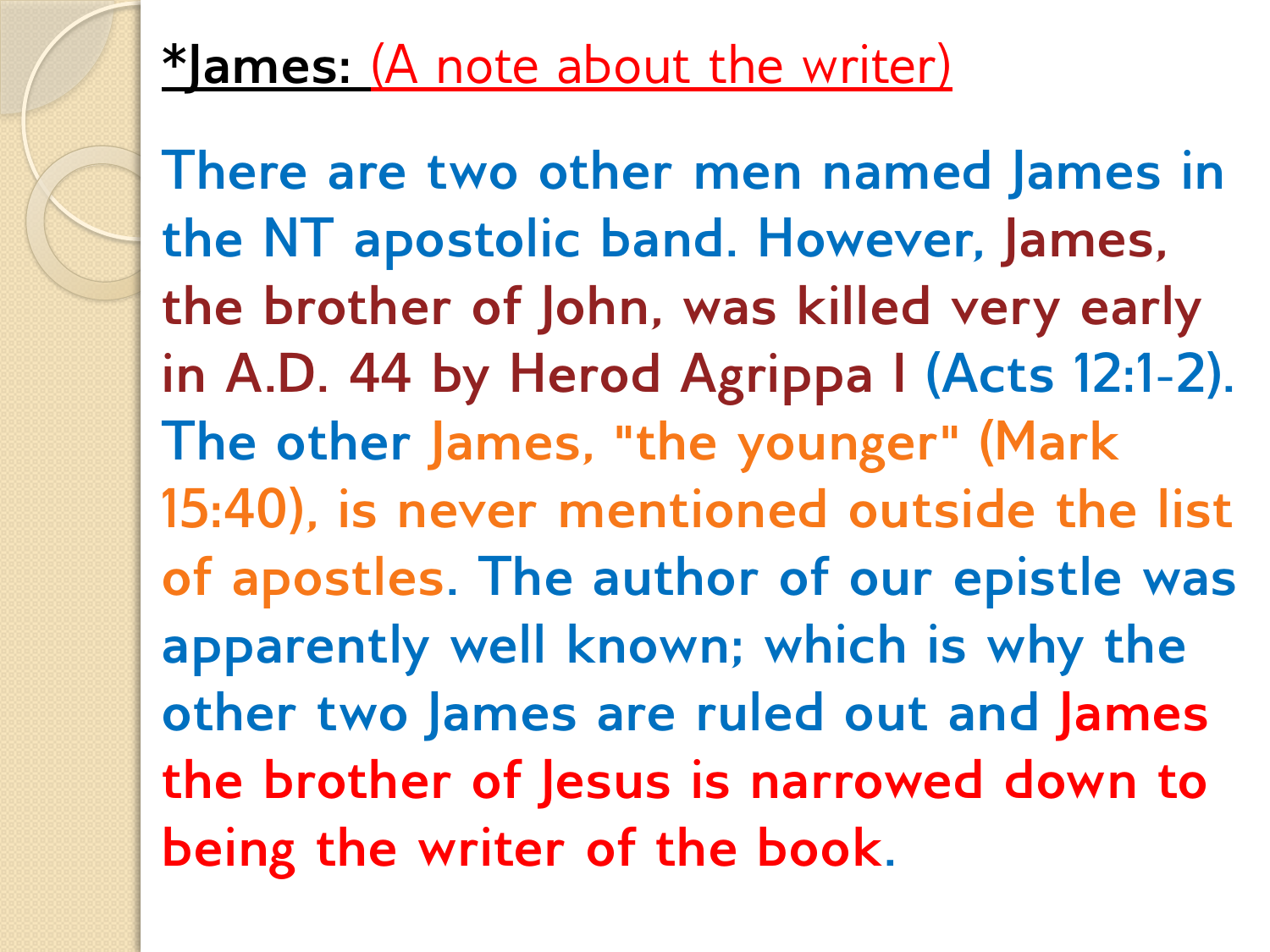

*James: (A note about the writer)

There are two other men named James in the NT apostolic band. However, James, the brother of John, was killed very early in a.d. 44 by Herod Agrippa I (Acts 12:1-2). The other James, "the younger" (Mark 15:40), is never mentioned outside the list of apostles. The author of our epistle was apparently well known; which is why the other two James are ruled out and James the brother of Jesus is narrowed down to being the writer of the book.